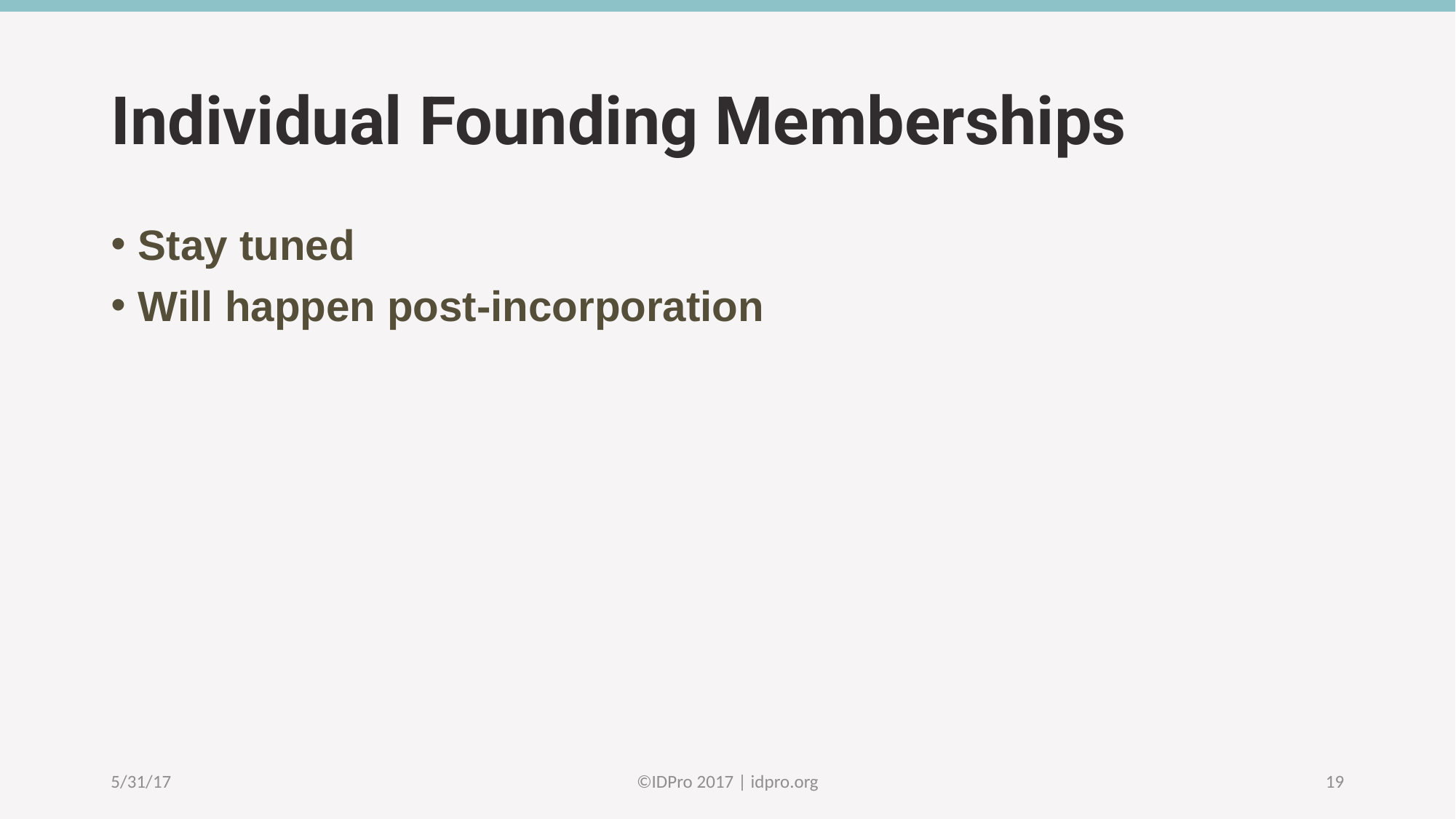

# Individual Founding Memberships
Stay tuned
Will happen post-incorporation
5/31/17
©️IDPro 2017 | idpro.org
19